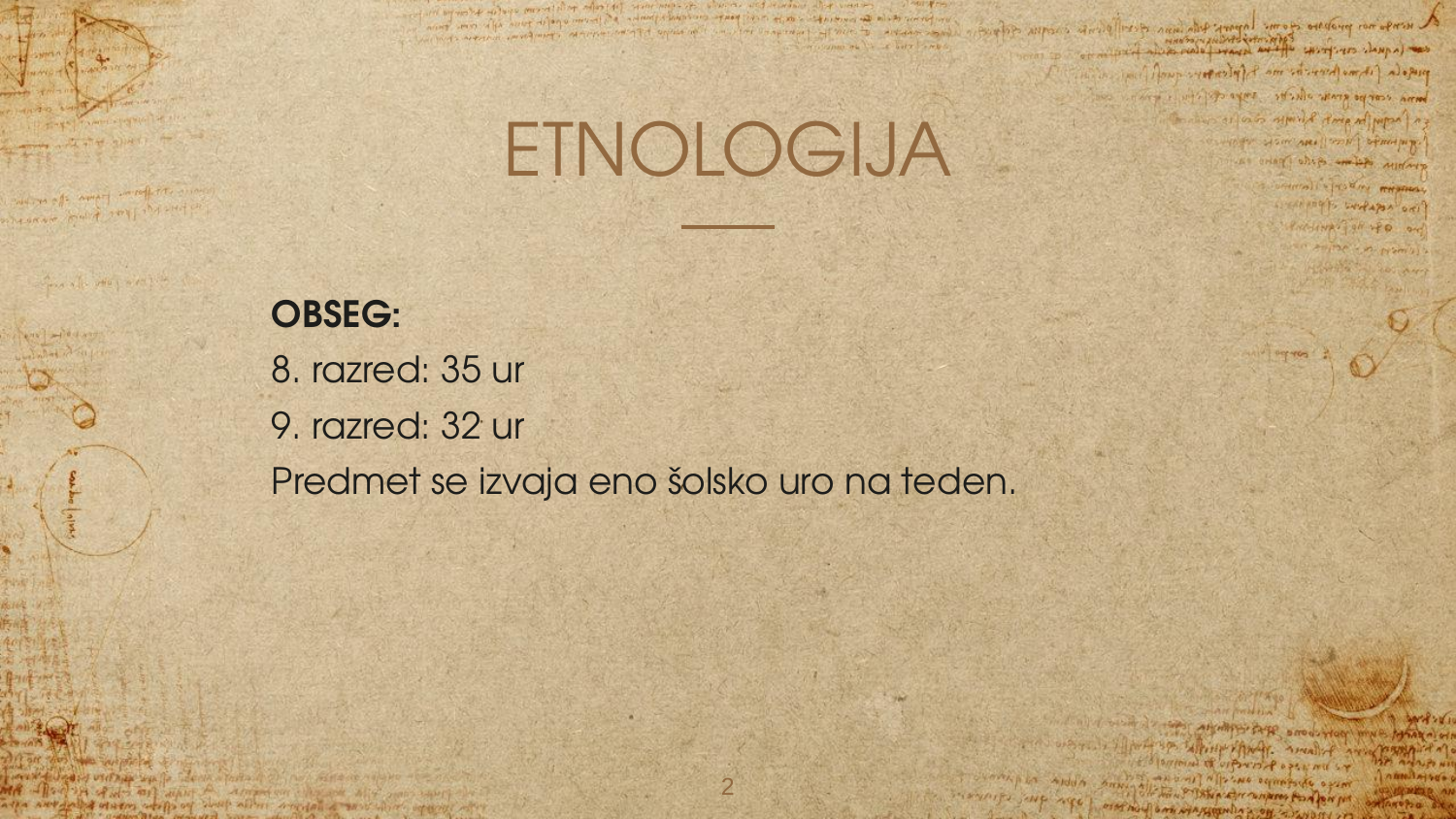

# ETNOLOGIJA
OBSEG:
8. razred: 35 ur
9. razred: 32 ur
Predmet se izvaja eno šolsko uro na teden.

2